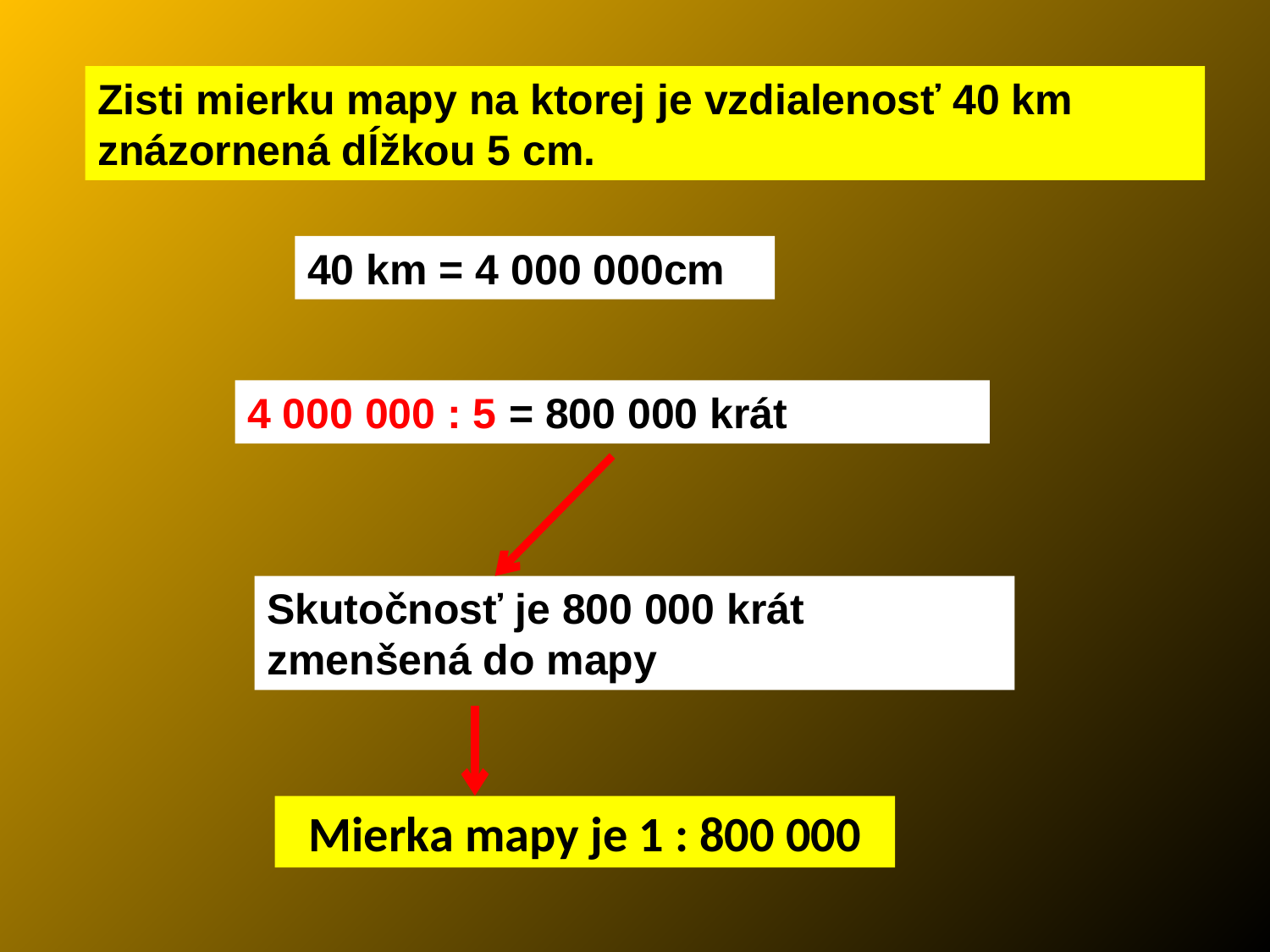

Zisti mierku mapy na ktorej je vzdialenosť 40 km znázornená dĺžkou 5 cm.
40 km = 4 000 000cm
4 000 000 : 5 = 800 000 krát
Skutočnosť je 800 000 krát zmenšená do mapy
Mierka mapy je 1 : 800 000